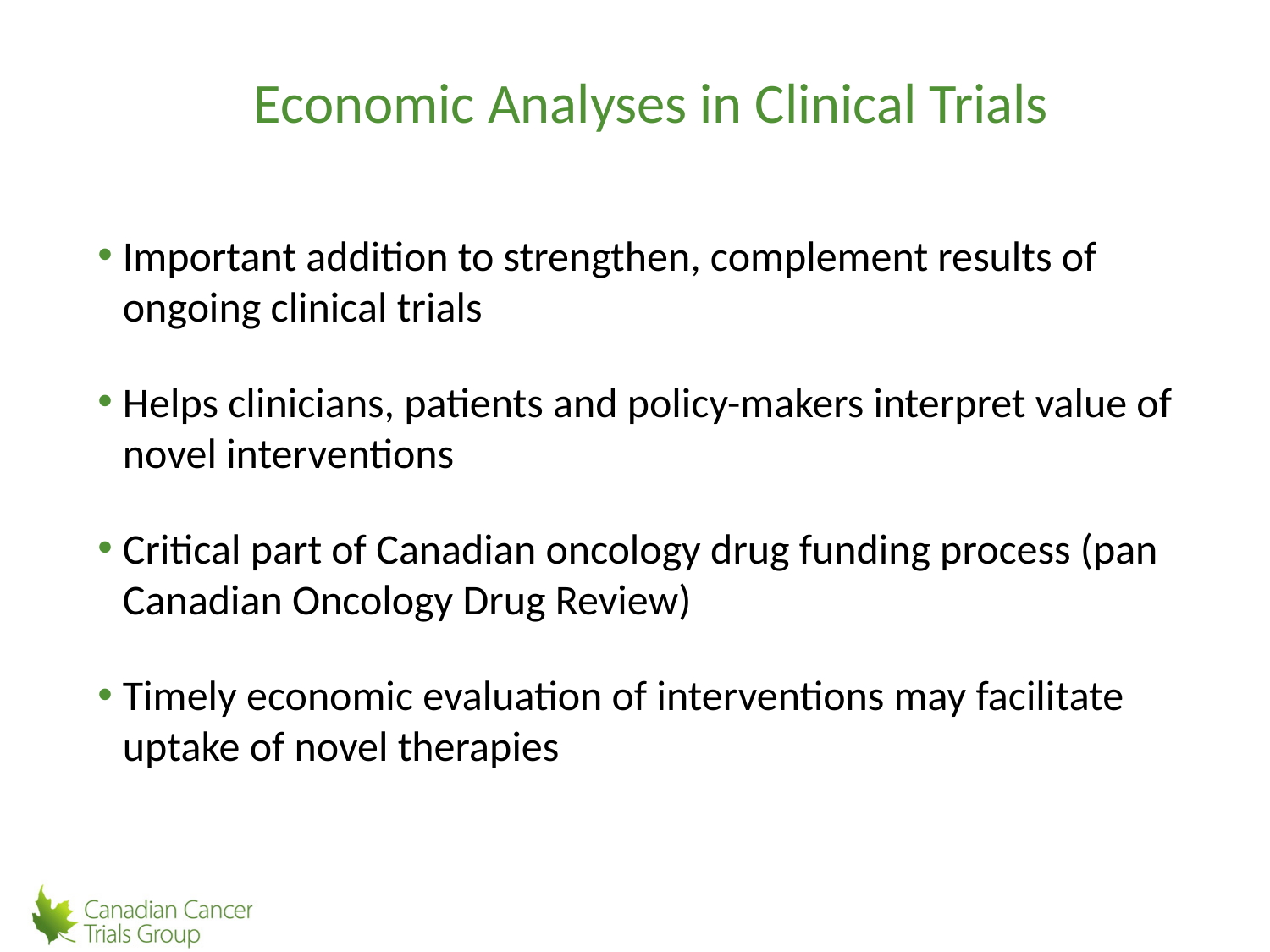

# Economic Analyses in Clinical Trials
Important addition to strengthen, complement results of ongoing clinical trials

Helps clinicians, patients and policy-makers interpret value of novel interventions

Critical part of Canadian oncology drug funding process (pan Canadian Oncology Drug Review)

Timely economic evaluation of interventions may facilitate uptake of novel therapies